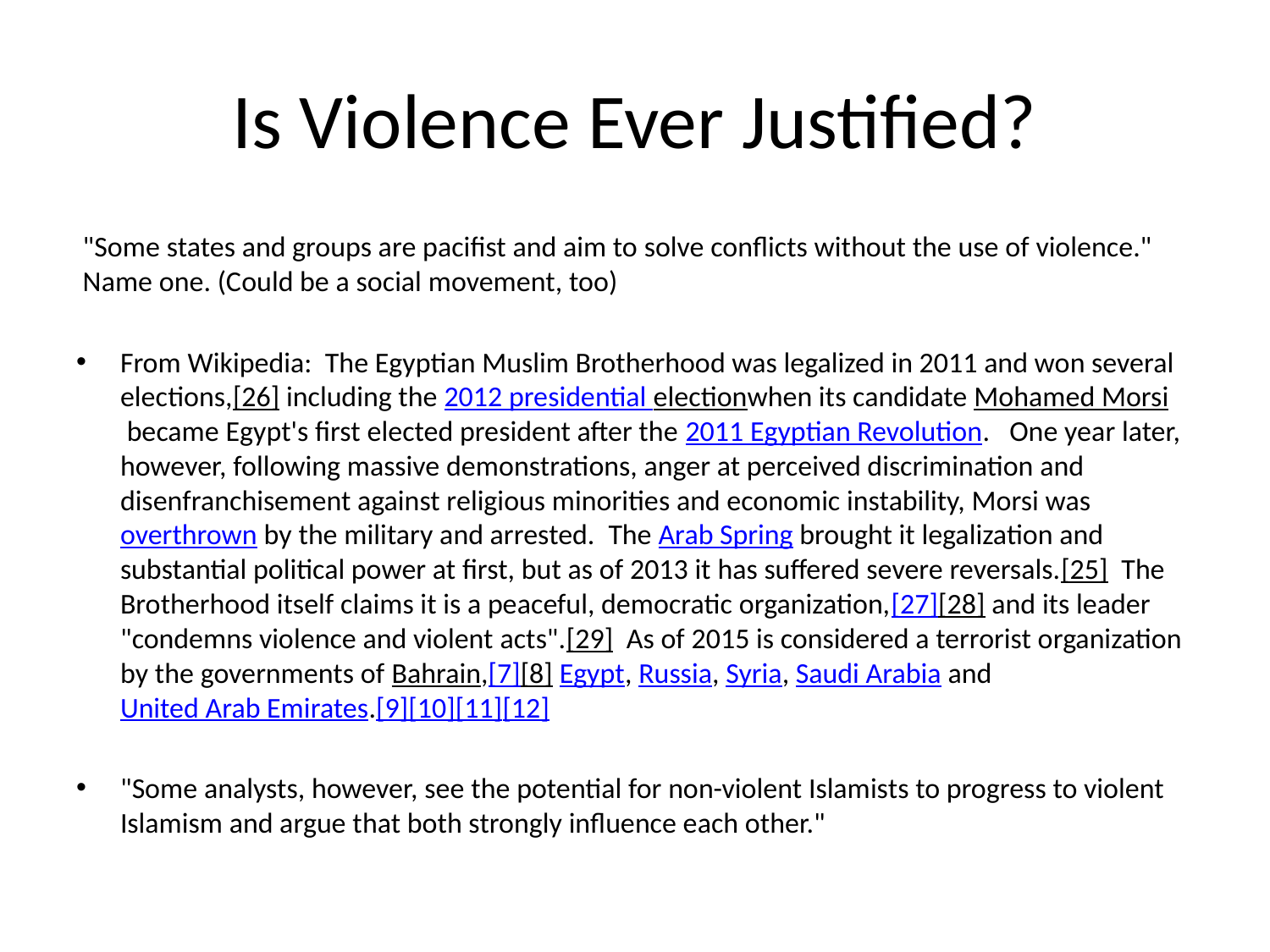

# Is Violence Ever Justified?
 "Some states and groups are pacifist and aim to solve conflicts without the use of violence."  Name one. (Could be a social movement, too)

From Wikipedia:  The Egyptian Muslim Brotherhood was legalized in 2011 and won several elections,[26] including the 2012 presidential electionwhen its candidate Mohamed Morsi became Egypt's first elected president after the 2011 Egyptian Revolution.   One year later, however, following massive demonstrations, anger at perceived discrimination and disenfranchisement against religious minorities and economic instability, Morsi was overthrown by the military and arrested.  The Arab Spring brought it legalization and substantial political power at first, but as of 2013 it has suffered severe reversals.[25]  The Brotherhood itself claims it is a peaceful, democratic organization,[27][28] and its leader "condemns violence and violent acts".[29]  As of 2015 is considered a terrorist organization by the governments of Bahrain,[7][8] Egypt, Russia, Syria, Saudi Arabia and United Arab Emirates.[9][10][11][12]

"Some analysts, however, see the potential for non-violent Islamists to progress to violent Islamism and argue that both strongly influence each other."